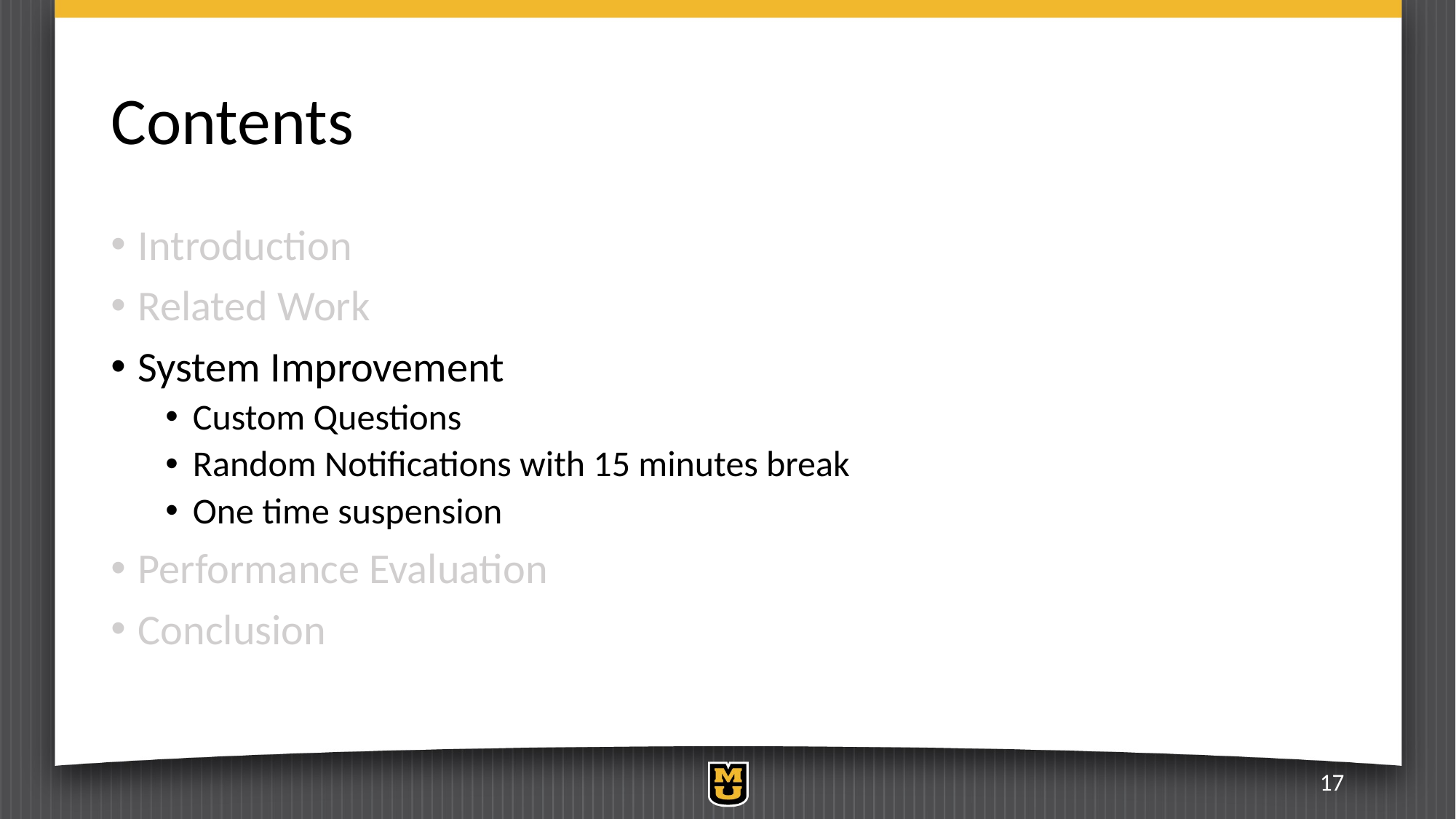

# Contents
Introduction
Related Work
System Improvement
Custom Questions
Random Notifications with 15 minutes break
One time suspension
Performance Evaluation
Conclusion
17